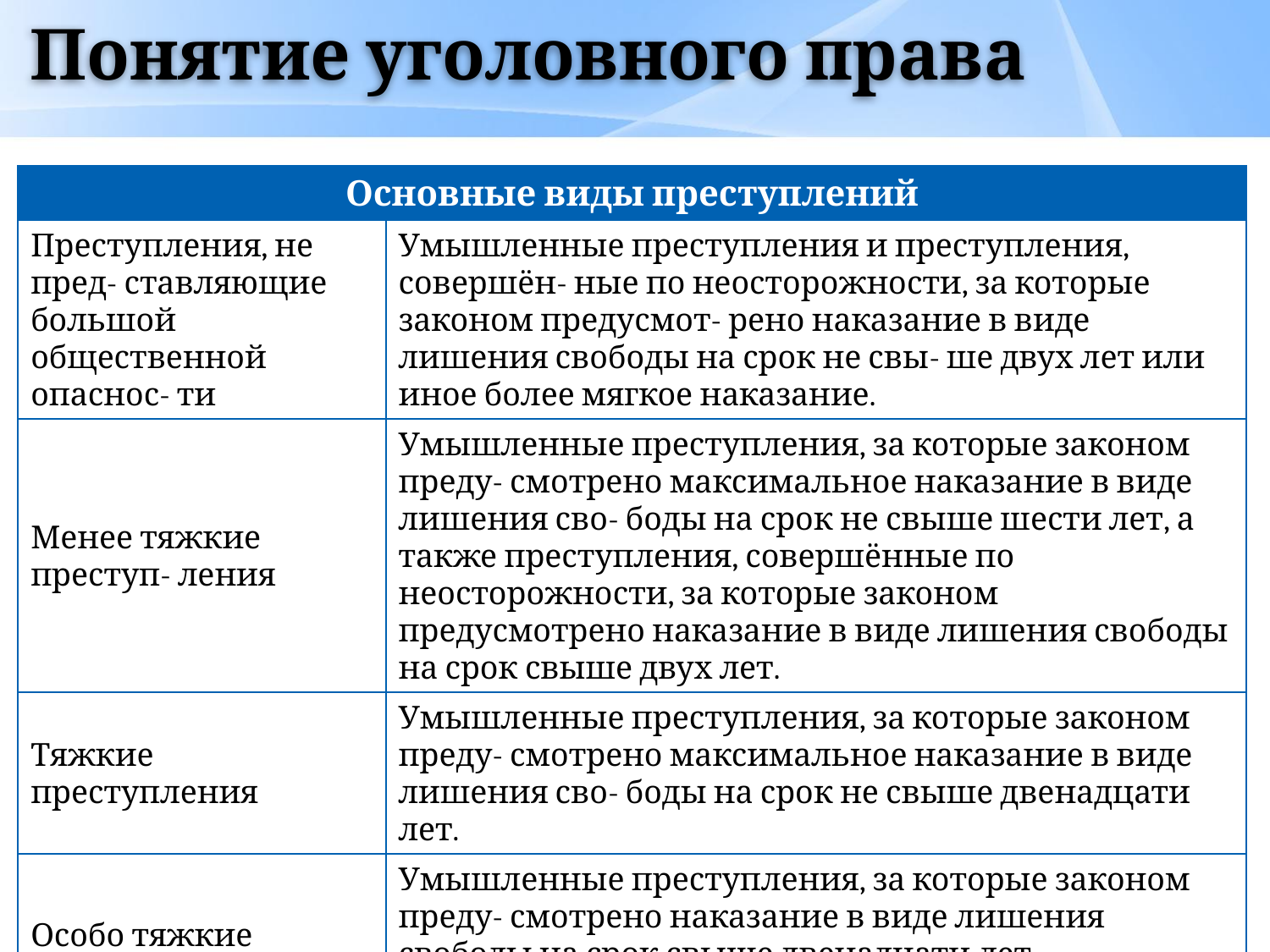

# Понятие уголовного права
| Основные виды преступлений |  |
| --- | --- |
| Преступления, не пред- ставляющие большой общественной опаснос- ти | Умышленные преступления и преступления, совершён- ные по неосторожности, за которые законом предусмот- рено наказание в виде лишения свободы на срок не свы- ше двух лет или иное более мягкое наказание. |
| Менее тяжкие преступ- ления | Умышленные преступления, за которые законом преду- смотрено максимальное наказание в виде лишения сво- боды на срок не свыше шести лет, а также преступления, совершённые по неосторожности, за которые законом предусмотрено наказание в виде лишения свободы на срок свыше двух лет. |
| Тяжкие преступления | Умышленные преступления, за которые законом преду- смотрено максимальное наказание в виде лишения сво- боды на срок не свыше двенадцати лет. |
| Особо тяжкие преступ- ления | Умышленные преступления, за которые законом преду- смотрено наказание в виде лишения свободы на срок свыше двенадцати лет, пожизненного лишения свободы или смертной казни. |